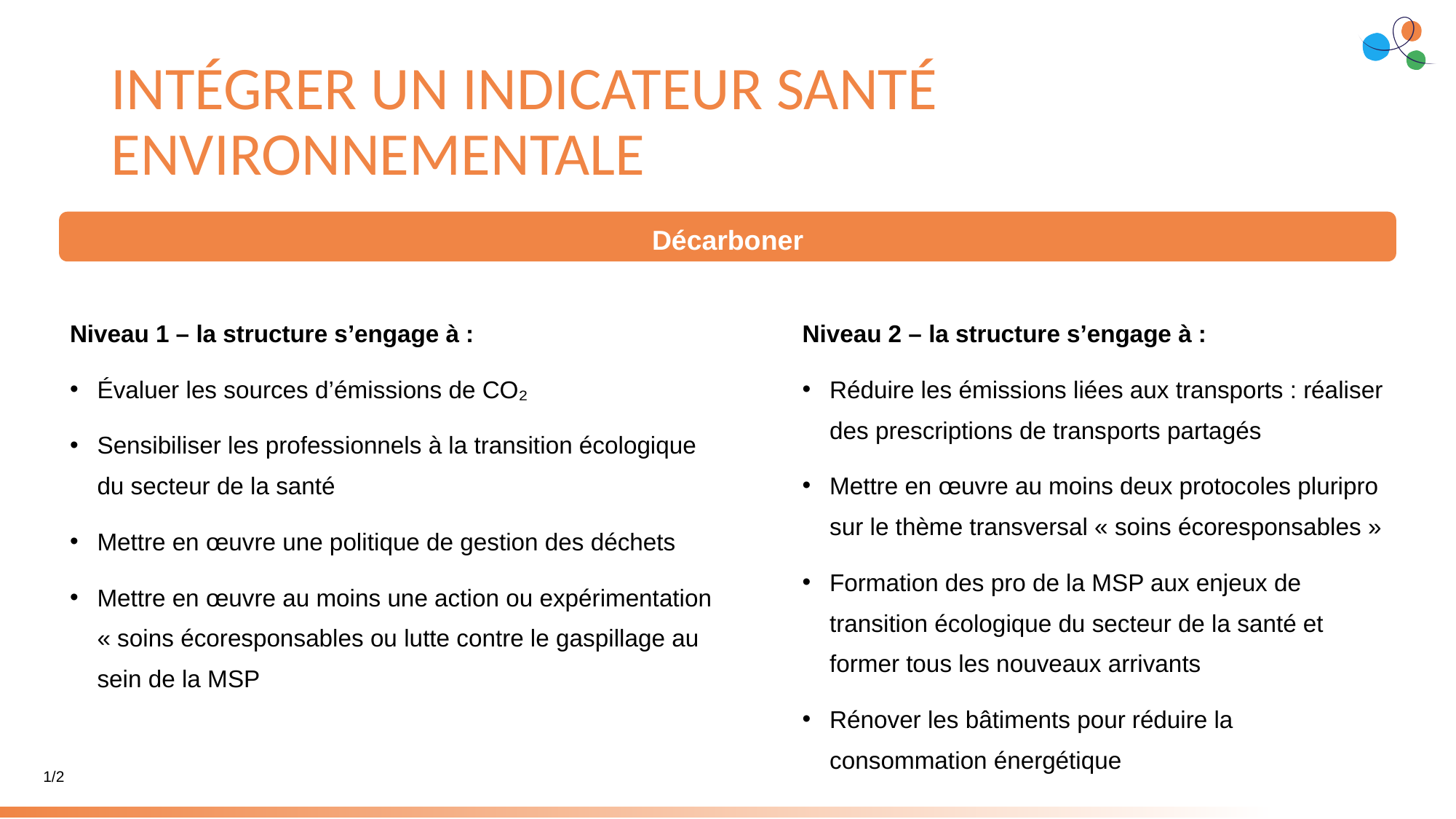

# INTÉGRER UN INDICATEUR SANTÉ ENVIRONNEMENTALE

Décarboner

Niveau 1 – la structure s’engage à :
Évaluer les sources d’émissions de CO₂
Sensibiliser les professionnels à la transition écologique du secteur de la santé
Mettre en œuvre une politique de gestion des déchets
Mettre en œuvre au moins une action ou expérimentation « soins écoresponsables ou lutte contre le gaspillage au sein de la MSP
Niveau 2 – la structure s’engage à :
Réduire les émissions liées aux transports : réaliser des prescriptions de transports partagés
Mettre en œuvre au moins deux protocoles pluripro sur le thème transversal « soins écoresponsables »
Formation des pro de la MSP aux enjeux de transition écologique du secteur de la santé et former tous les nouveaux arrivants
Rénover les bâtiments pour réduire la consommation énergétique
1/2